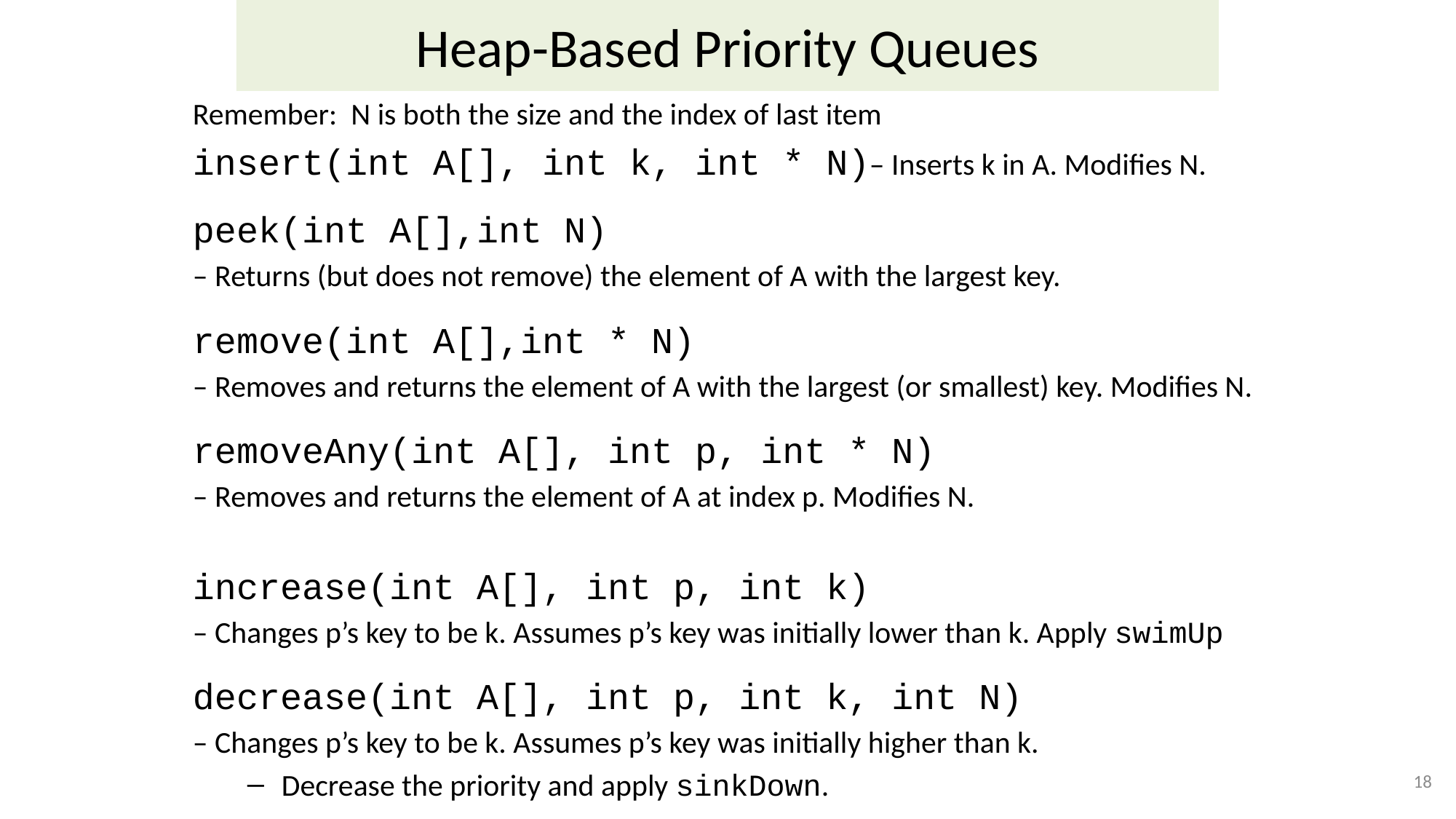

# Heap-Based Priority Queues
Remember:  N is both the size and the index of last item
insert(int A[], int k, int * N)– Inserts k in A. Modifies N.

peek(int A[],int N)
– Returns (but does not remove) the element of A with the largest key.

remove(int A[],int * N)
– Removes and returns the element of A with the largest (or smallest) key. Modifies N.

removeAny(int A[], int p, int * N)
– Removes and returns the element of A at index p. Modifies N.

increase(int A[], int p, int k)
– Changes p’s key to be k. Assumes p’s key was initially lower than k. Apply swimUp

decrease(int A[], int p, int k, int N)
– Changes p’s key to be k. Assumes p’s key was initially higher than k.
Decrease the priority and apply sinkDown.
18